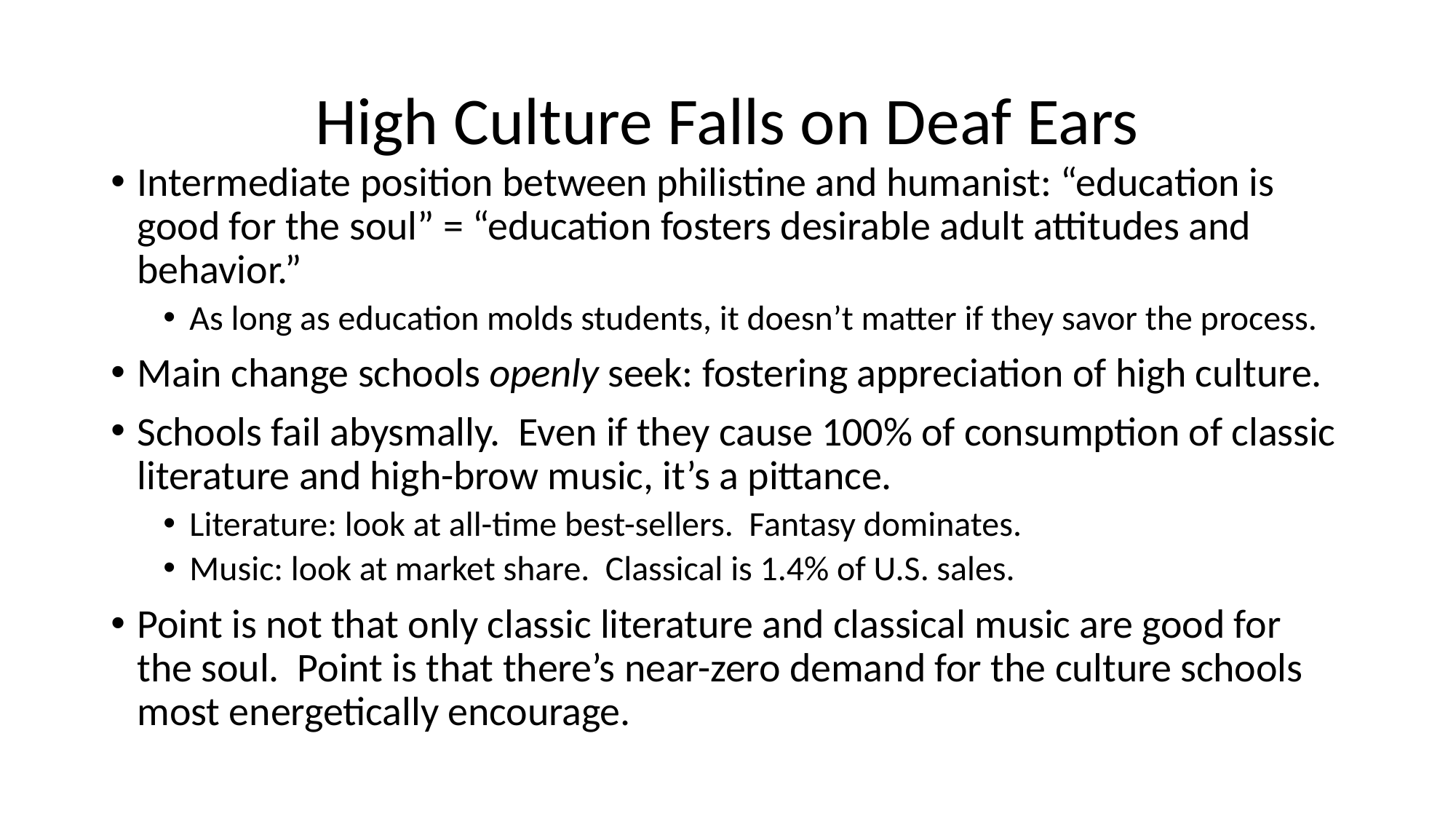

# High Culture Falls on Deaf Ears
Intermediate position between philistine and humanist: “education is good for the soul” = “education fosters desirable adult attitudes and behavior.”
As long as education molds students, it doesn’t matter if they savor the process.
Main change schools openly seek: fostering appreciation of high culture.
Schools fail abysmally.  Even if they cause 100% of consumption of classic literature and high-brow music, it’s a pittance.
Literature: look at all-time best-sellers.  Fantasy dominates.
Music: look at market share.  Classical is 1.4% of U.S. sales.
Point is not that only classic literature and classical music are good for the soul.  Point is that there’s near-zero demand for the culture schools most energetically encourage.